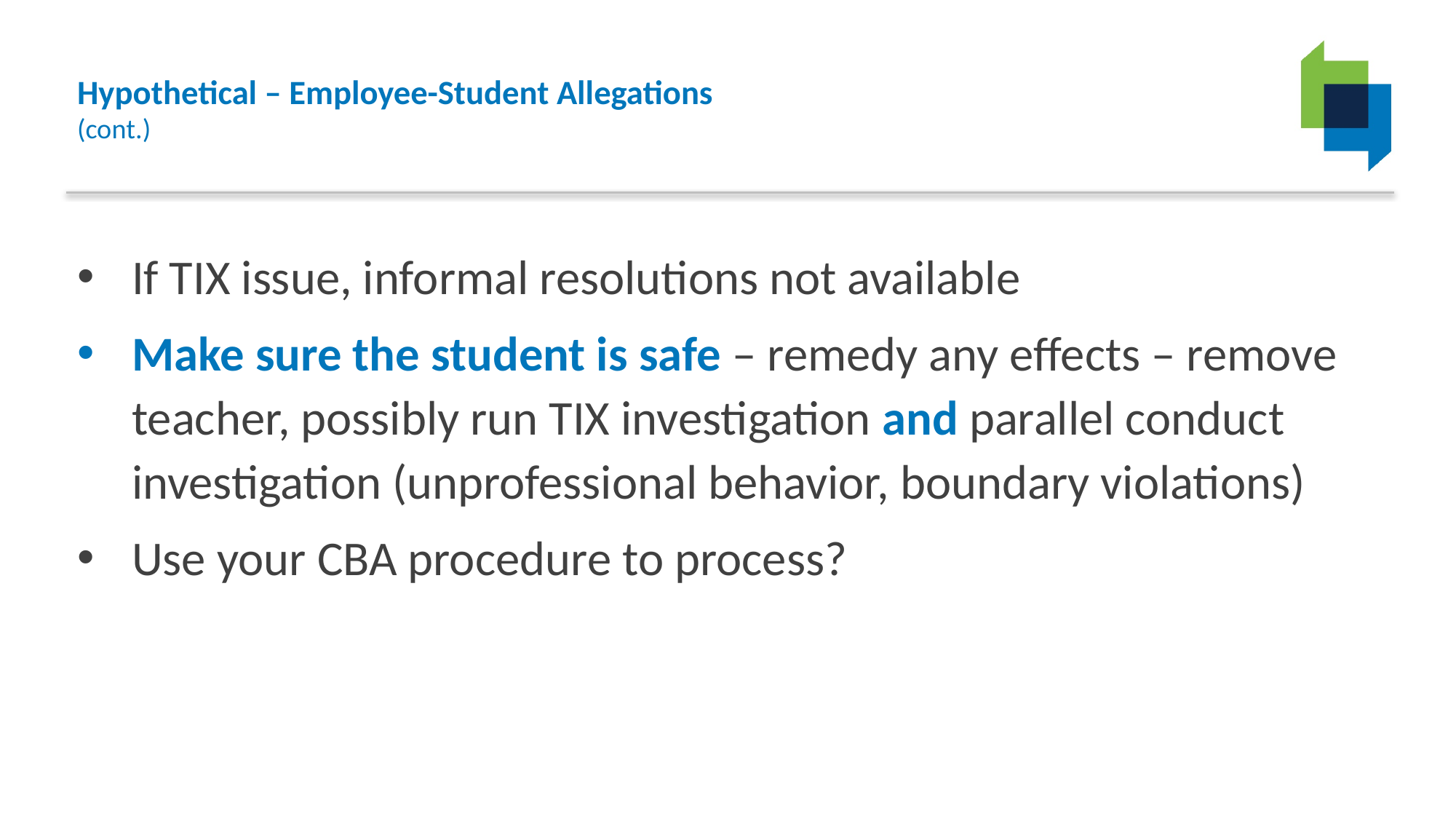

# Hypothetical – Employee-Student Allegations (cont.)
If TIX issue, informal resolutions not available
Make sure the student is safe – remedy any effects – remove teacher, possibly run TIX investigation and parallel conduct investigation (unprofessional behavior, boundary violations)
Use your CBA procedure to process?